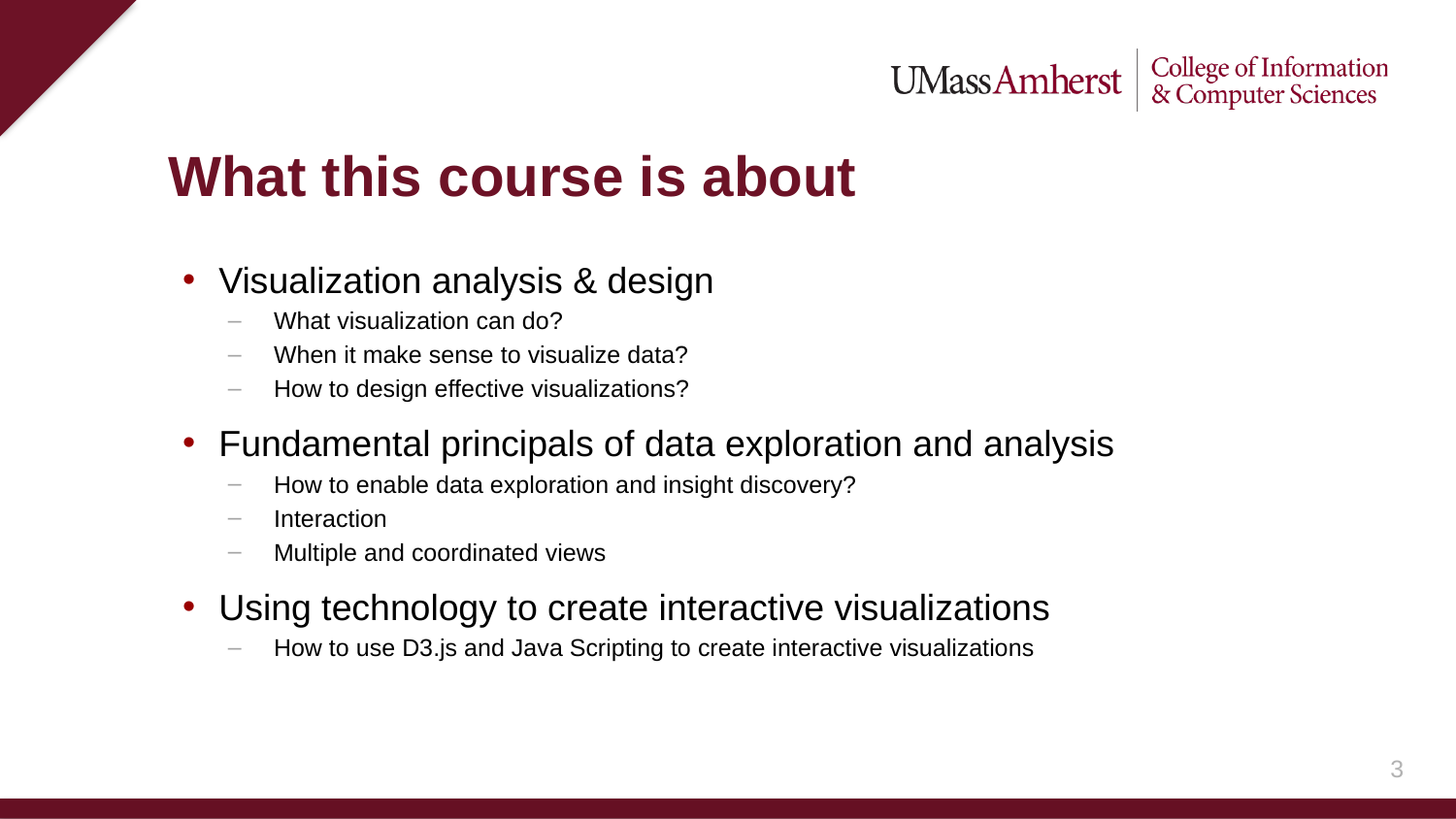

# What this course is about
Visualization analysis & design
What visualization can do?
When it make sense to visualize data?
How to design effective visualizations?
Fundamental principals of data exploration and analysis
How to enable data exploration and insight discovery?
Interaction
Multiple and coordinated views
Using technology to create interactive visualizations
How to use D3.js and Java Scripting to create interactive visualizations

3